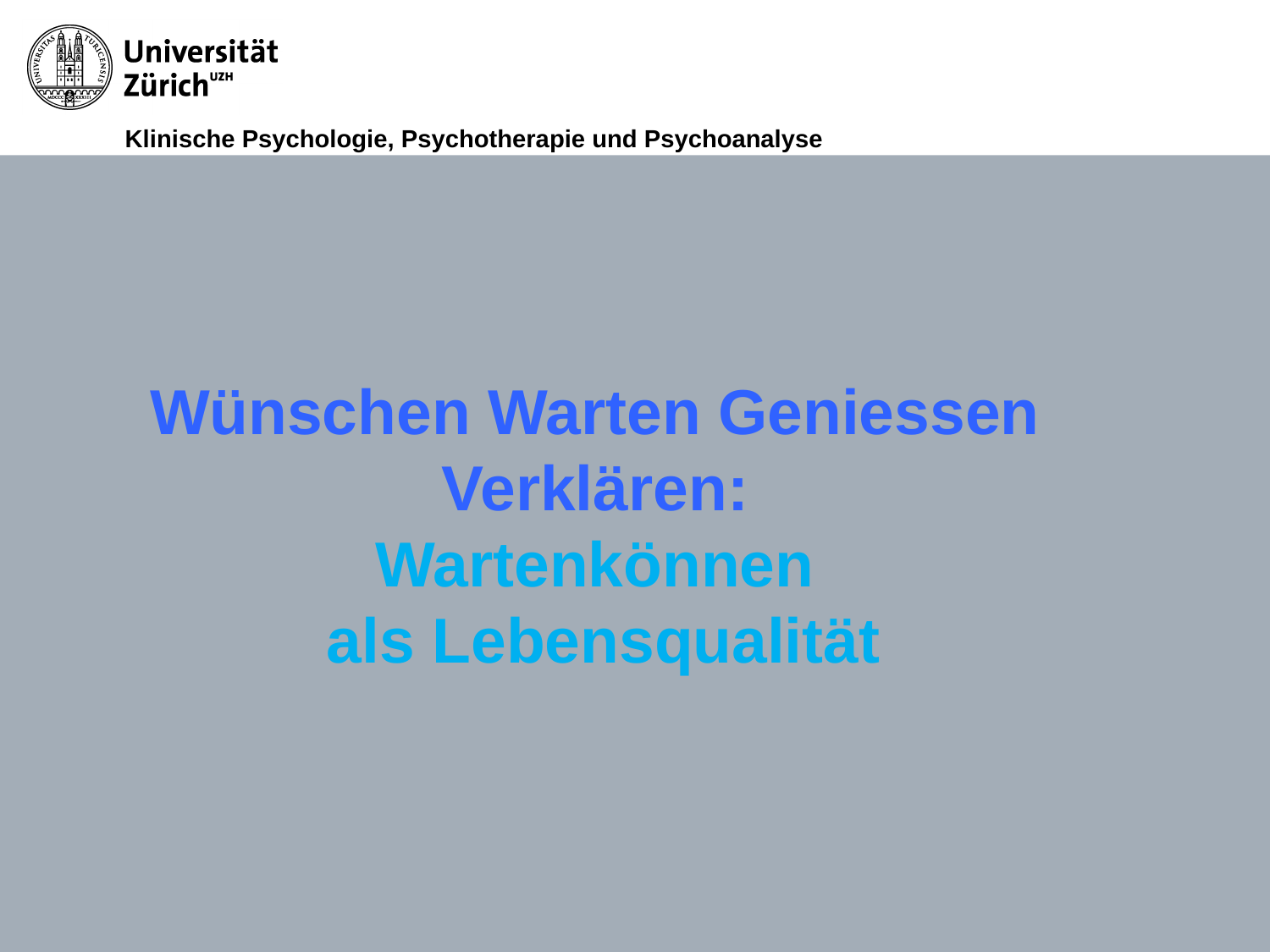

# Wünschen Warten Geniessen Verklären: Wartenkönnen als Lebensqualität
15.4.2011

Seite 4